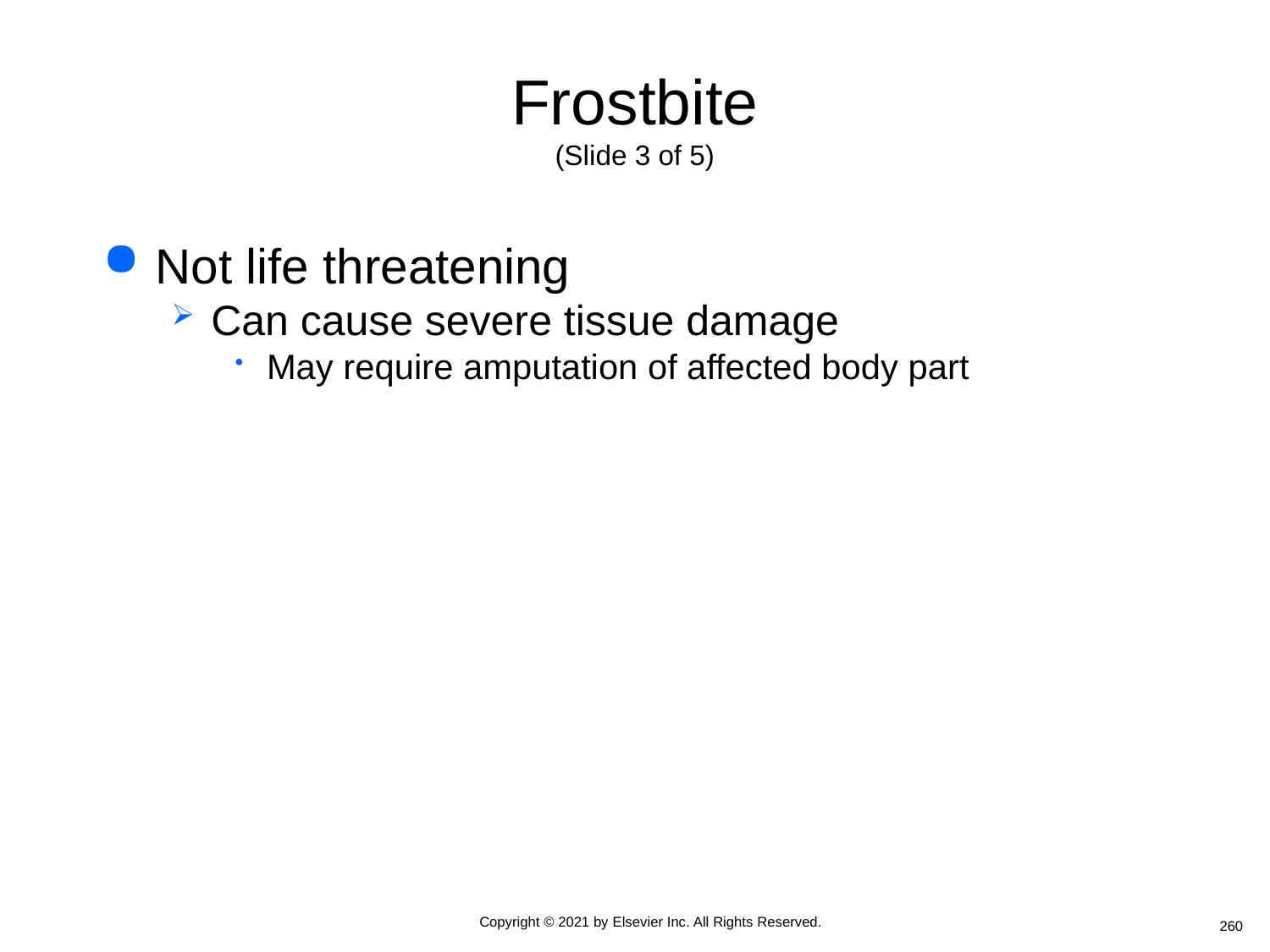

# Frostbite (Slide 3 of 5)
Not life threatening
Can cause severe tissue damage
May require amputation of affected body part
260